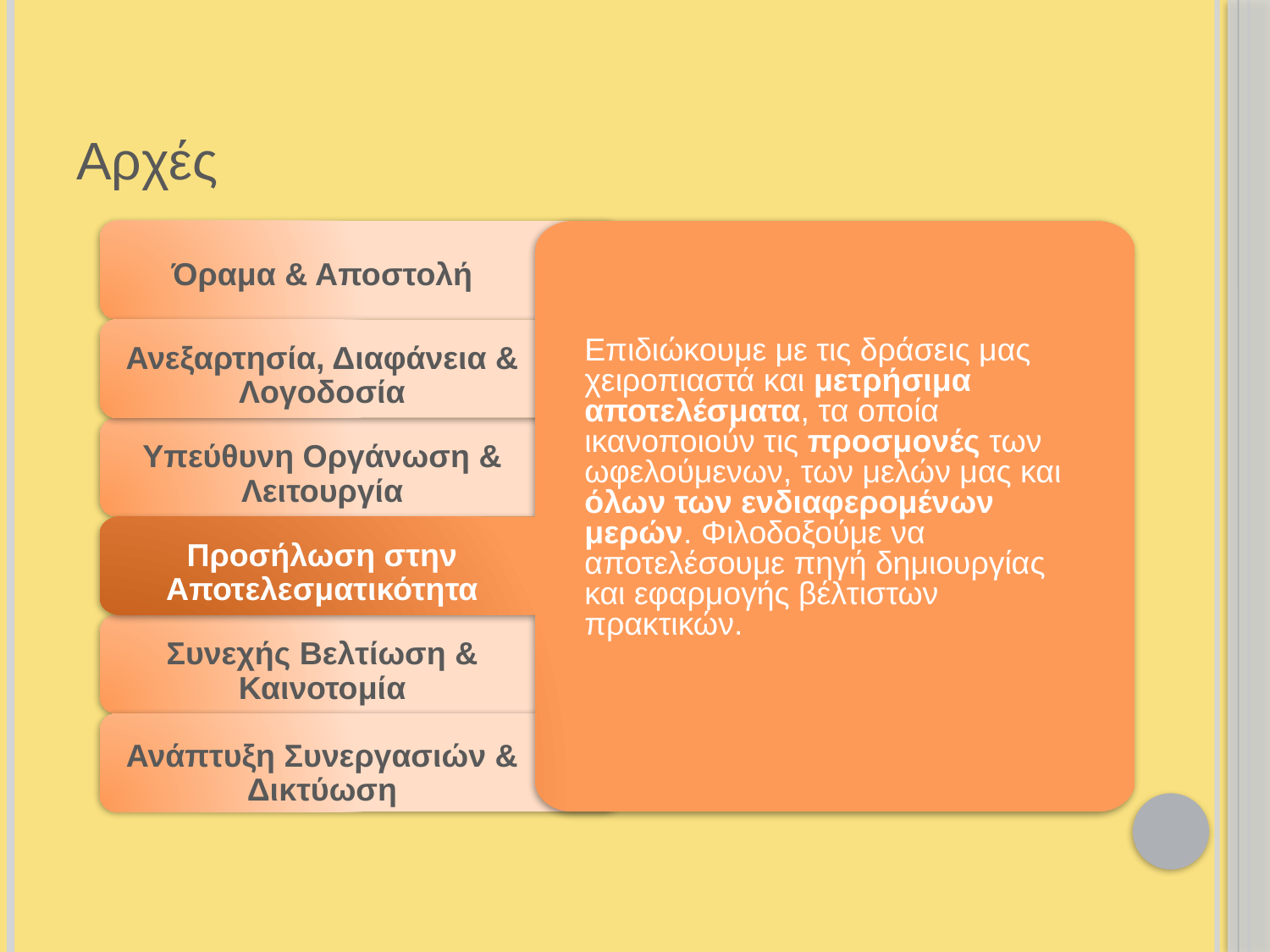

Αρχές

Όραμα & Αποστολή
Επιδιώκουμε με τις δράσεις μας χειροπιαστά και μετρήσιμα αποτελέσματα, τα οποία ικανοποιούν τις προσμονές των ωφελούμενων, των μελών μας και όλων των ενδιαφερομένων μερών. Φιλοδοξούμε να αποτελέσουμε πηγή δημιουργίας και εφαρμογής βέλτιστων πρακτικών.

Ανεξαρτησία, Διαφάνεια & Λογοδοσία

Υπεύθυνη Οργάνωση & Λειτουργία
Προσήλωση στην Αποτελεσματικότητα

Συνεχής Βελτίωση & Καινοτομία

Ανάπτυξη Συνεργασιών & Δικτύωση